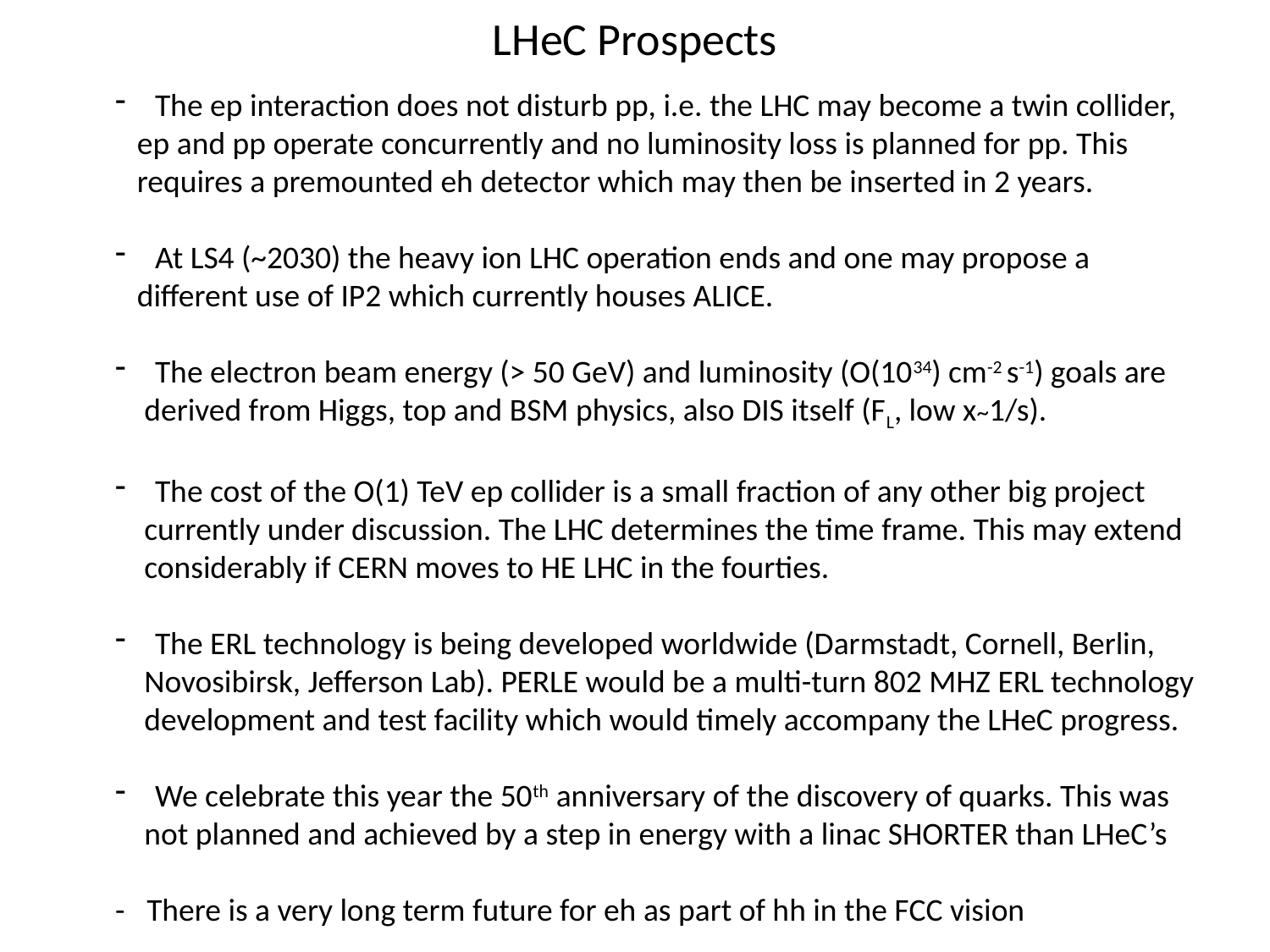

# LHeC Prospects
The ep interaction does not disturb pp, i.e. the LHC may become a twin collider,
   ep and pp operate concurrently and no luminosity loss is planned for pp. This
   requires a premounted eh detector which may then be inserted in 2 years.

At LS4 (~2030) the heavy ion LHC operation ends and one may propose a
   different use of IP2 which currently houses ALICE.

The electron beam energy (> 50 GeV) and luminosity (O(1034) cm-2 s-1) goals are
    derived from Higgs, top and BSM physics, also DIS itself (FL, low x~1/s).

The cost of the O(1) TeV ep collider is a small fraction of any other big project
    currently under discussion. The LHC determines the time frame. This may extend
    considerably if CERN moves to HE LHC in the fourties.

The ERL technology is being developed worldwide (Darmstadt, Cornell, Berlin,
    Novosibirsk, Jefferson Lab). PERLE would be a multi-turn 802 MHZ ERL technology
    development and test facility which would timely accompany the LHeC progress.

We celebrate this year the 50th anniversary of the discovery of quarks. This was
    not planned and achieved by a step in energy with a linac SHORTER than LHeC’s

-   There is a very long term future for eh as part of hh in the FCC vision